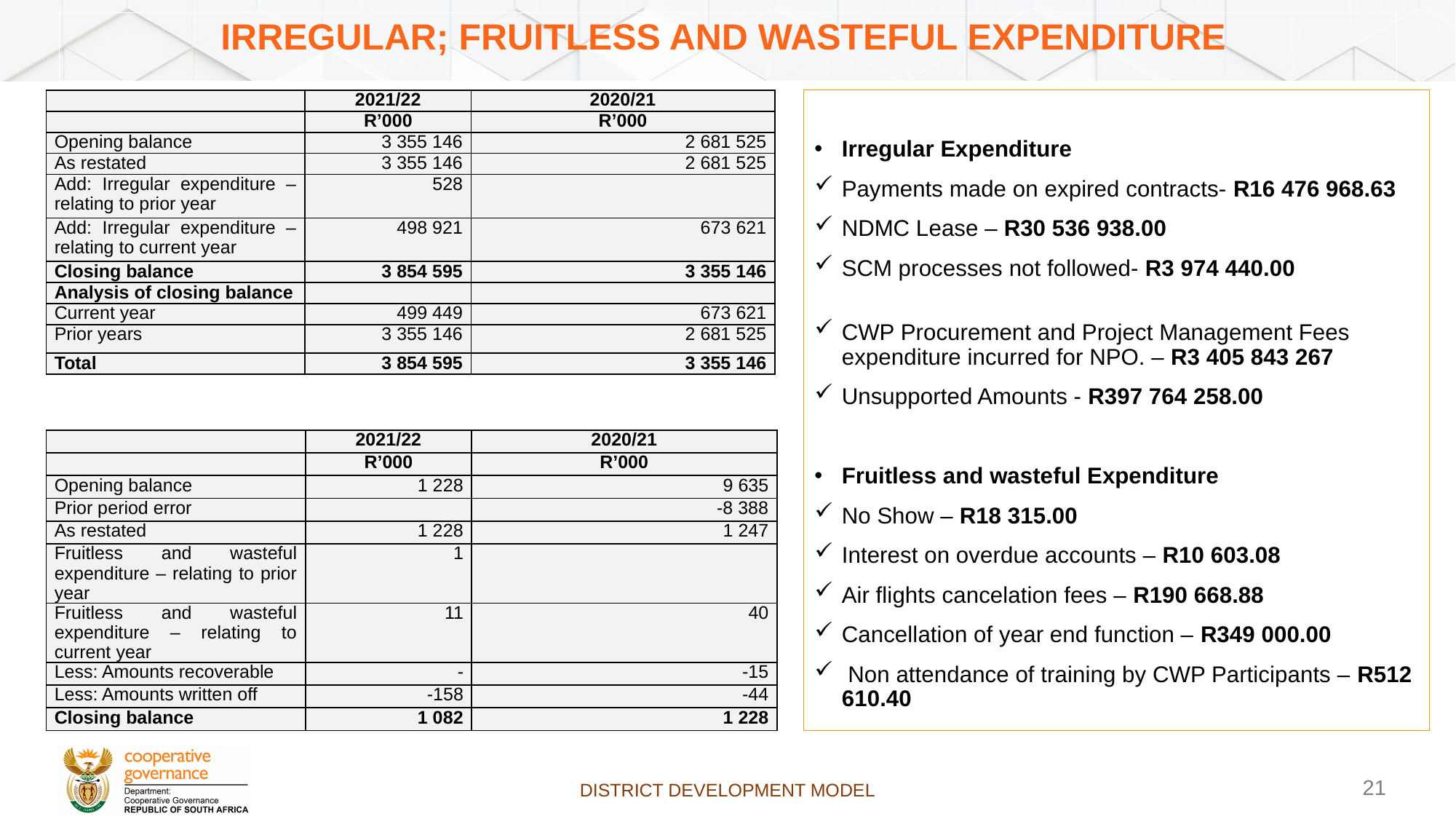

# Irregular; Fruitless and wasteful Expenditure

Irregular Expenditure
Payments made on expired contracts- R16 476 968.63
NDMC Lease – R30 536 938.00
SCM processes not followed- R3 974 440.00
CWP Procurement and Project Management Fees expenditure incurred for NPO. – R3 405 843 267
Unsupported Amounts - R397 764 258.00

Fruitless and wasteful Expenditure
No Show – R18 315.00
Interest on overdue accounts – R10 603.08
Air flights cancelation fees – R190 668.88
Cancellation of year end function – R349 000.00
 Non attendance of training by CWP Participants – R512 610.40

|  | 2021/22 | 2020/21 |
| --- | --- | --- |
|  | R’000 | R’000 |
| Opening balance | 3 355 146 | 2 681 525 |
| As restated | 3 355 146 | 2 681 525 |
| Add: Irregular expenditure – relating to prior year | 528 |  |
| Add: Irregular expenditure – relating to current year | 498 921 | 673 621 |
| Closing balance | 3 854 595 | 3 355 146 |
| Analysis of closing balance |  |  |
| Current year | 499 449 | 673 621 |
| Prior years | 3 355 146 | 2 681 525 |
| Total | 3 854 595 | 3 355 146 |
|  | 2021/22 | 2020/21 |
| --- | --- | --- |
|  | R’000 | R’000 |
| Opening balance | 1 228 | 9 635 |
| Prior period error |  | -8 388 |
| As restated | 1 228 | 1 247 |
| Fruitless and wasteful expenditure – relating to prior year | 1 |  |
| Fruitless and wasteful expenditure – relating to current year | 11 | 40 |
| Less: Amounts recoverable | - | -15 |
| Less: Amounts written off | -158 | -44 |
| Closing balance | 1 082 | 1 228 |